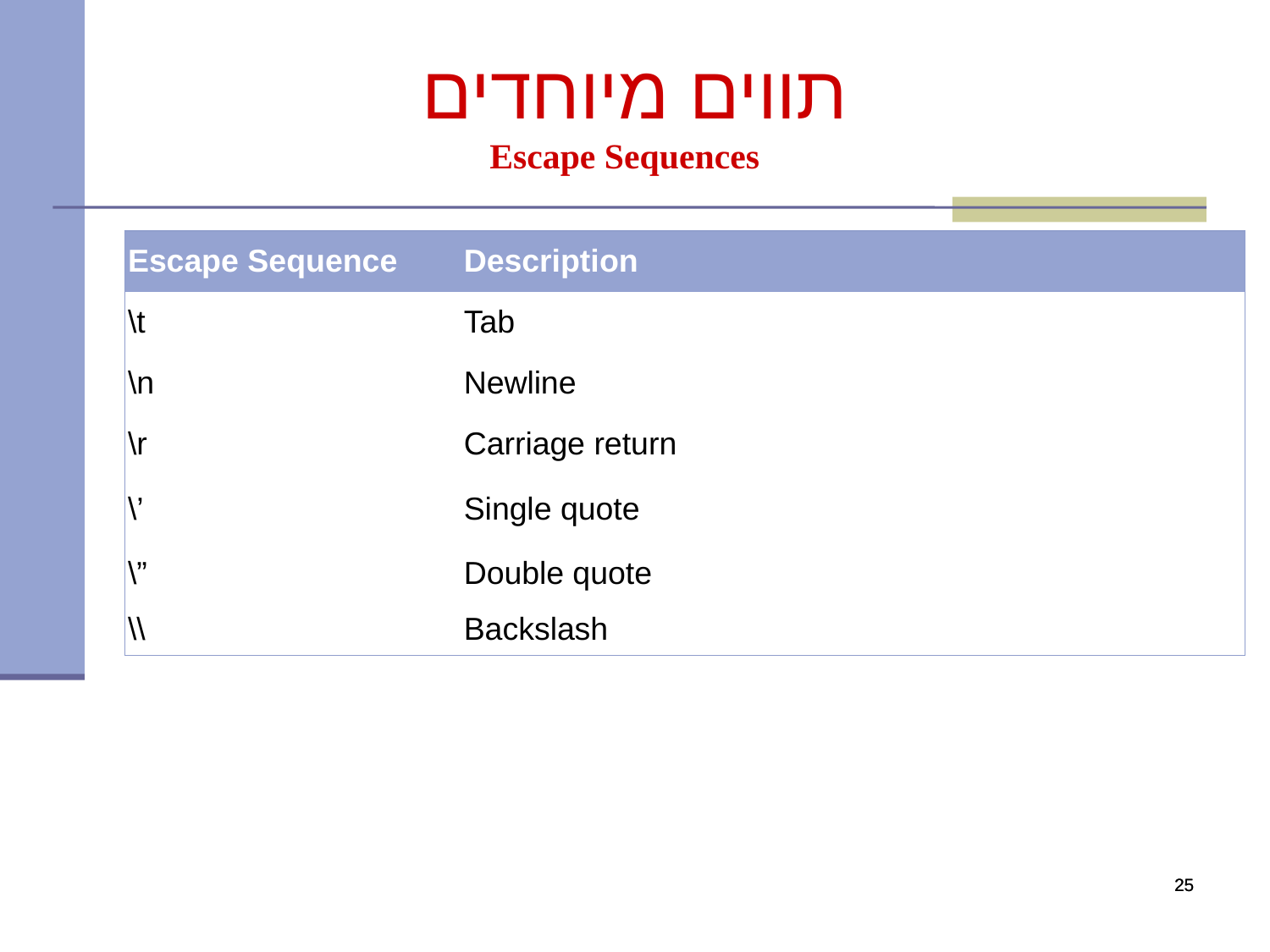

# תווים מיוחדים Escape Sequences
| Escape Sequence | Description |
| --- | --- |
| \t | Tab |
| \n | Newline |
| \r | Carriage return |
| \’ | Single quote |
| \” | Double quote |
| \\ | Backslash |
25
25